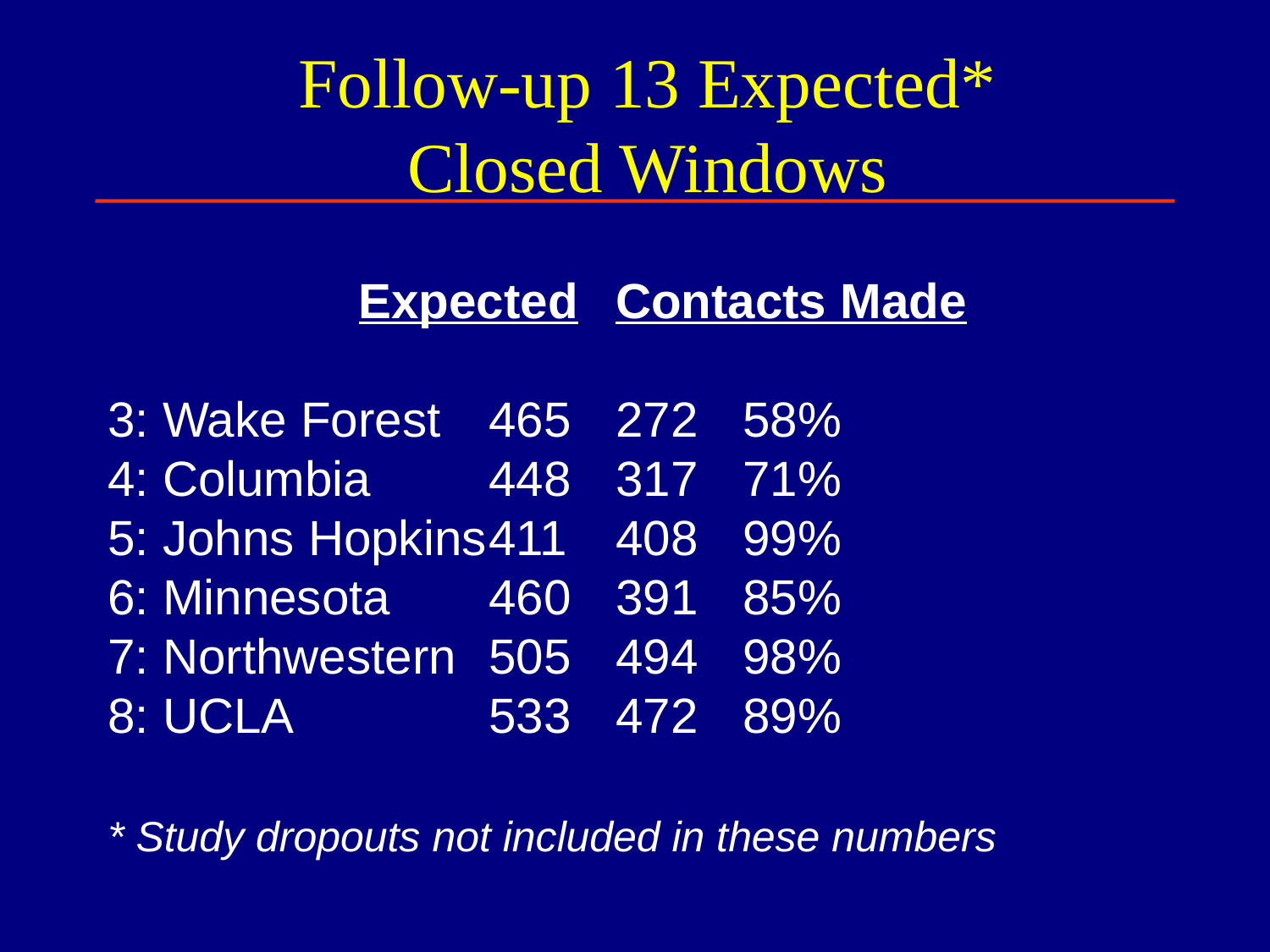

# Follow-up 13 Expected* Closed Windows
	         Expected	Contacts Made

3: Wake Forest	465	272	58%
4: Columbia	448	317	71%
5: Johns Hopkins	411	408	99%
6: Minnesota	460	391	85%
7: Northwestern	505	494	98%
8: UCLA		533	472	89%

* Study dropouts not included in these numbers